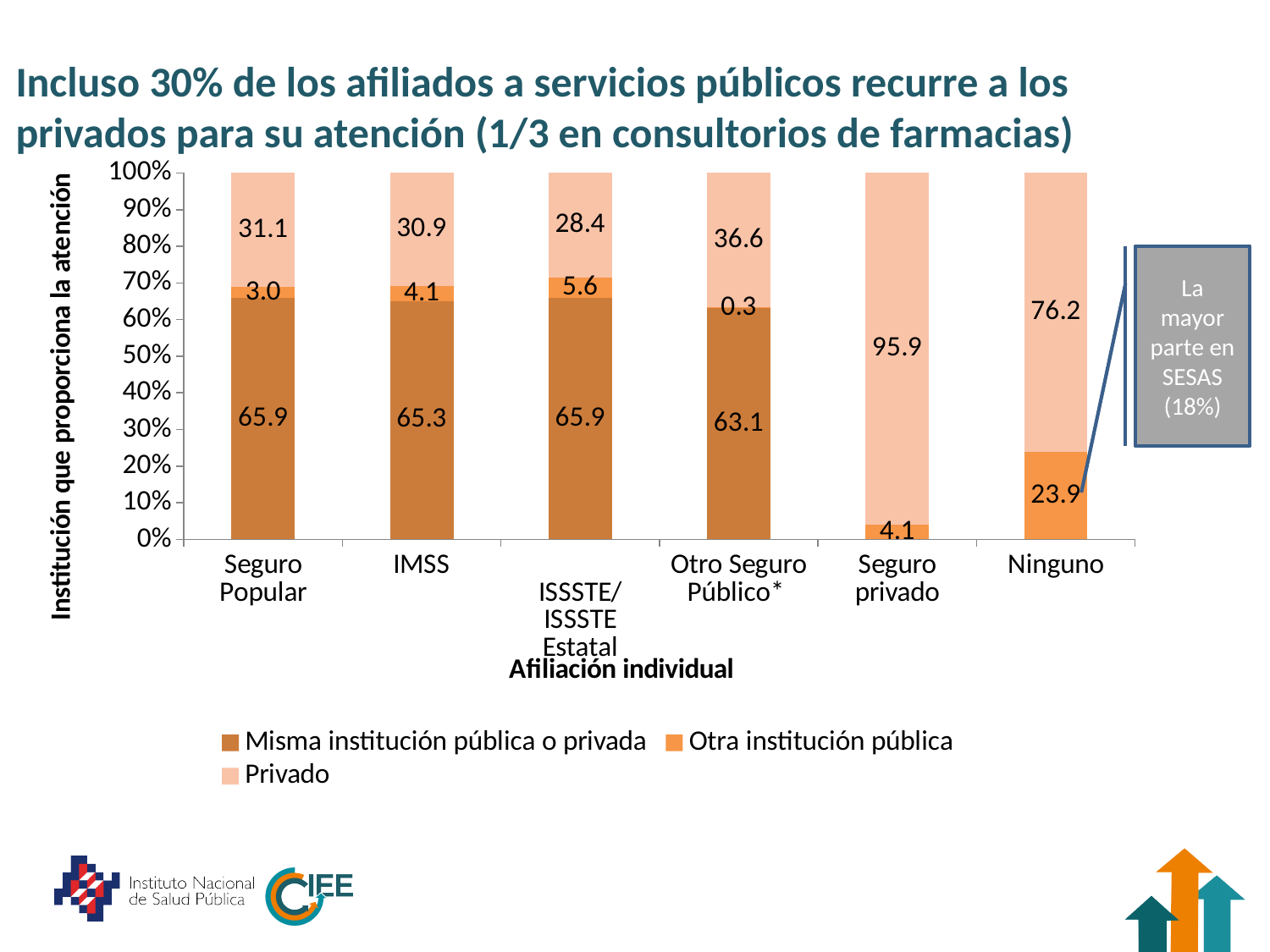

# Incluso 30% de los afiliados a servicios públicos recurre a los privados para su atención (1/3 en consultorios de farmacias)

### Chart

| Category | Misma institución pública o privada | Otra institución pública | Privado |
|---|---|---|---|
| Seguro Popular | 65.9 | 2.98 | 31.1 |
| IMSS | 65.3 | 4.1 | 30.9 |
|  ISSSTE/ISSSTE Estatal | 65.9 | 5.63 | 28.4 |
| Otro Seguro Público*  | 63.1 | 0.3470000000000003 | 36.6 |
| Seguro privado | None | 4.06 | 95.89999999999999 |
| Ninguno | 0.0 | 23.9 | 76.2 |
La mayor parte en SESAS (18%)